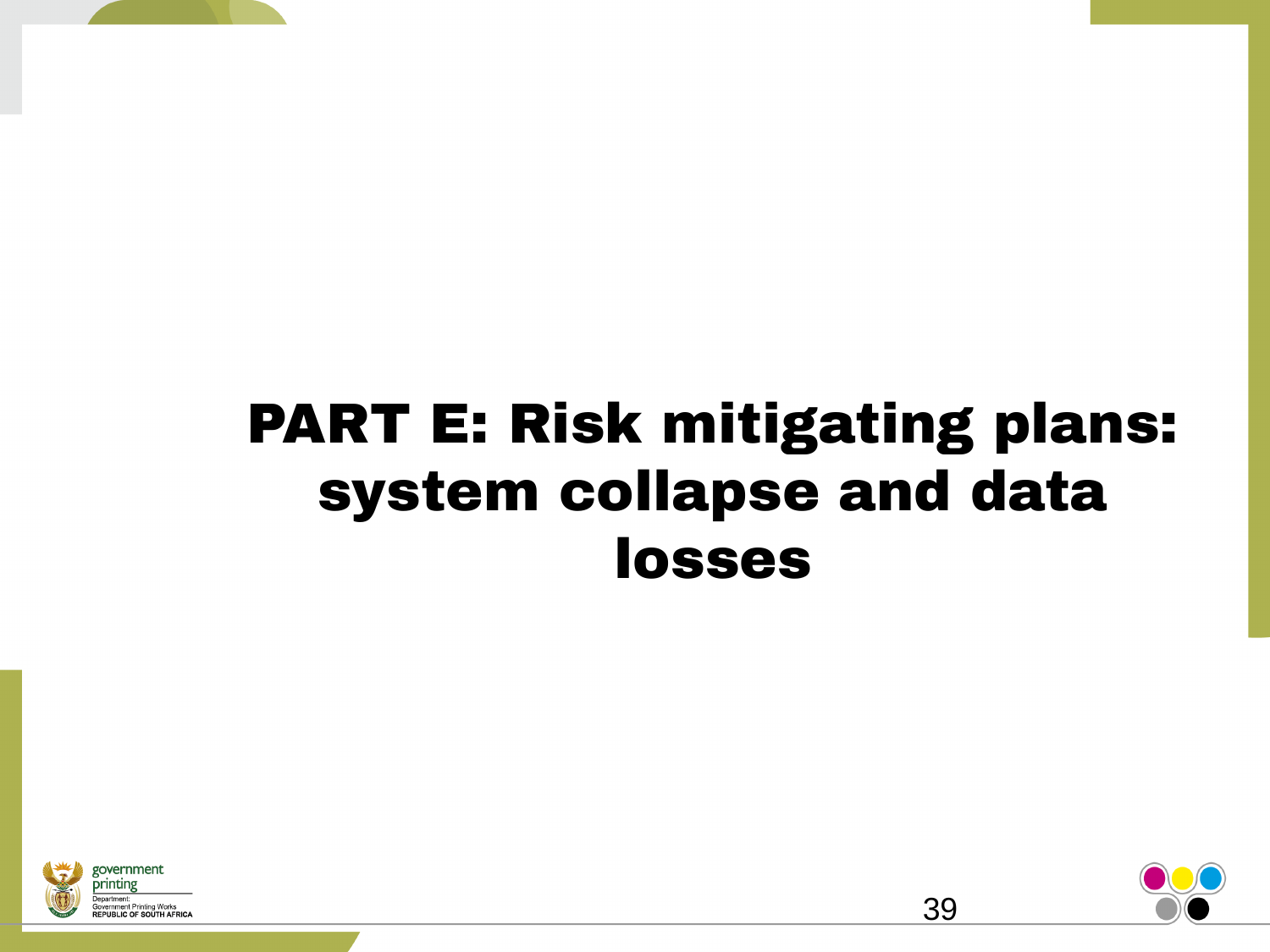

PART E: Risk mitigating plans: system collapse and data losses

39